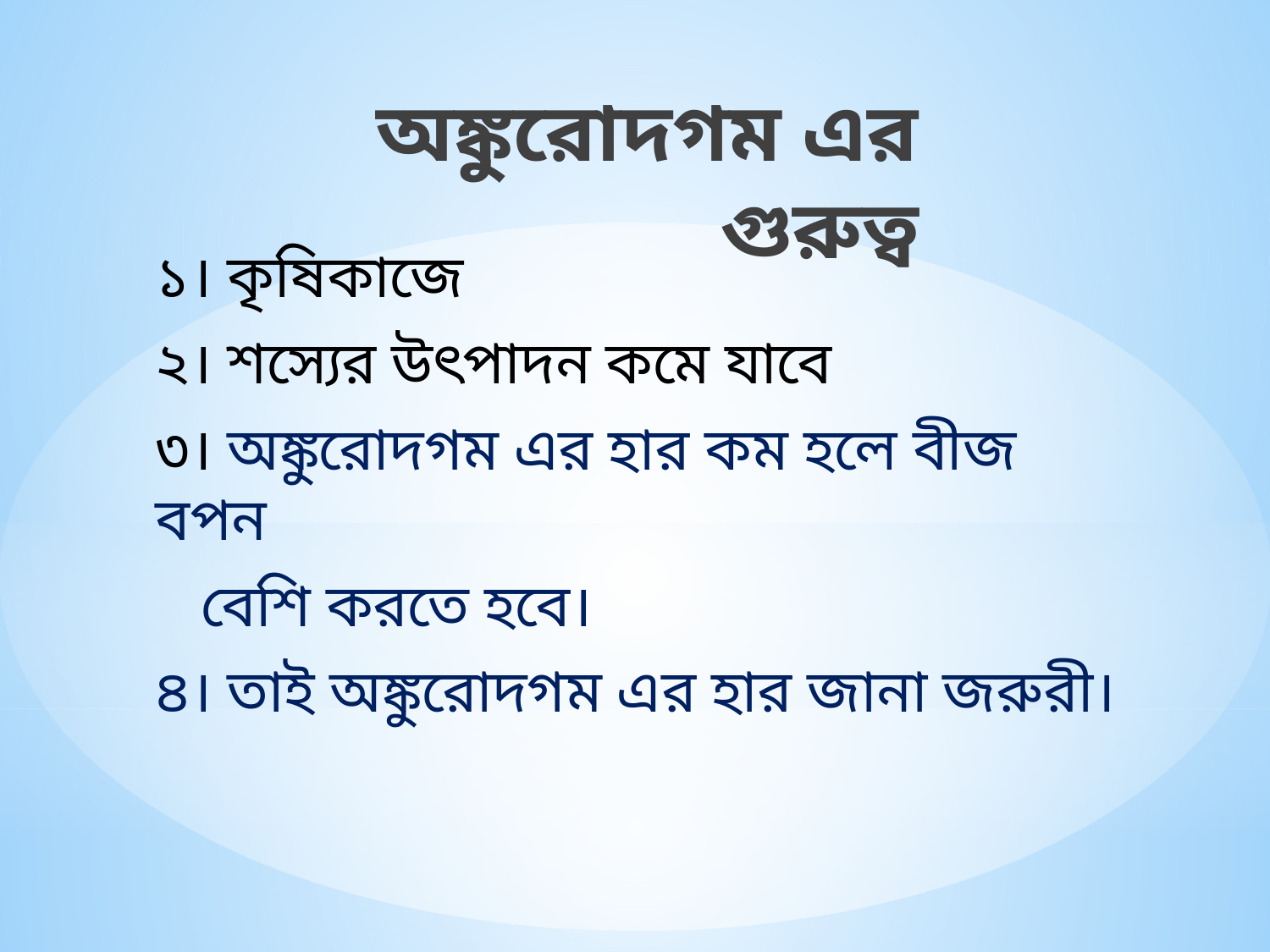

অঙ্কুরোদগম এর গুরুত্ব
১। কৃষিকাজে
২। শস্যের উৎপাদন কমে যাবে
৩। অঙ্কুরোদগম এর হার কম হলে বীজ বপন
   বেশি করতে হবে।
৪। তাই অঙ্কুরোদগম এর হার জানা জরুরী।